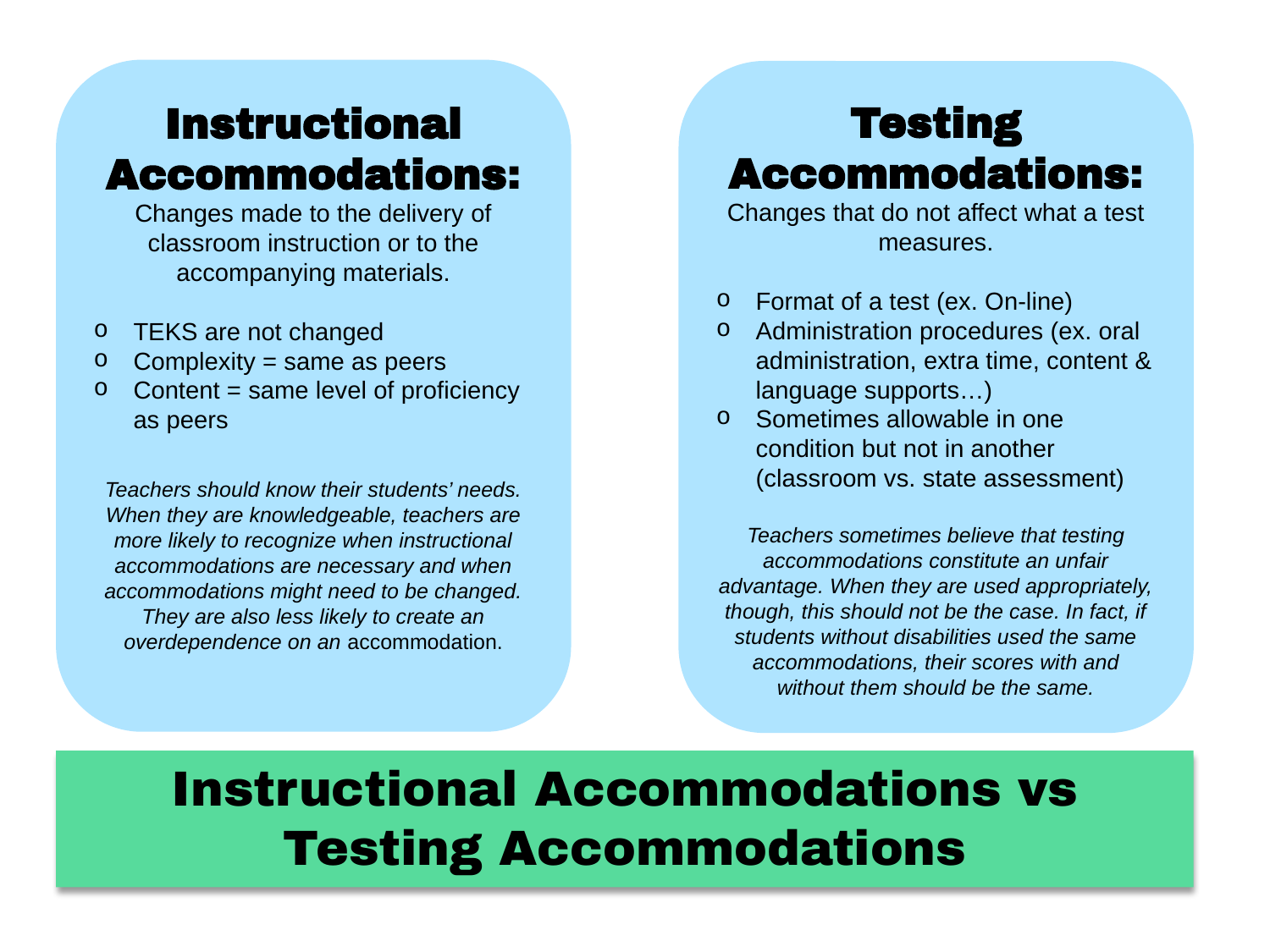

Instructional Accommodations:
Changes made to the delivery of classroom instruction or to the accompanying materials.

TEKS are not changed
Complexity = same as peers
Content = same level of proficiency as peers

Teachers should know their students’ needs. When they are knowledgeable, teachers are more likely to recognize when instructional accommodations are necessary and when accommodations might need to be changed. They are also less likely to create an overdependence on an accommodation.

Testing Accommodations:
Changes that do not affect what a test measures.

Format of a test (ex. On-line)
Administration procedures (ex. oral administration, extra time, content & language supports…)
Sometimes allowable in one condition but not in another (classroom vs. state assessment)

Teachers sometimes believe that testing accommodations constitute an unfair advantage. When they are used appropriately, though, this should not be the case. In fact, if students without disabilities used the same accommodations, their scores with and without them should be the same.
Instructional Accommodations vs Testing Accommodations